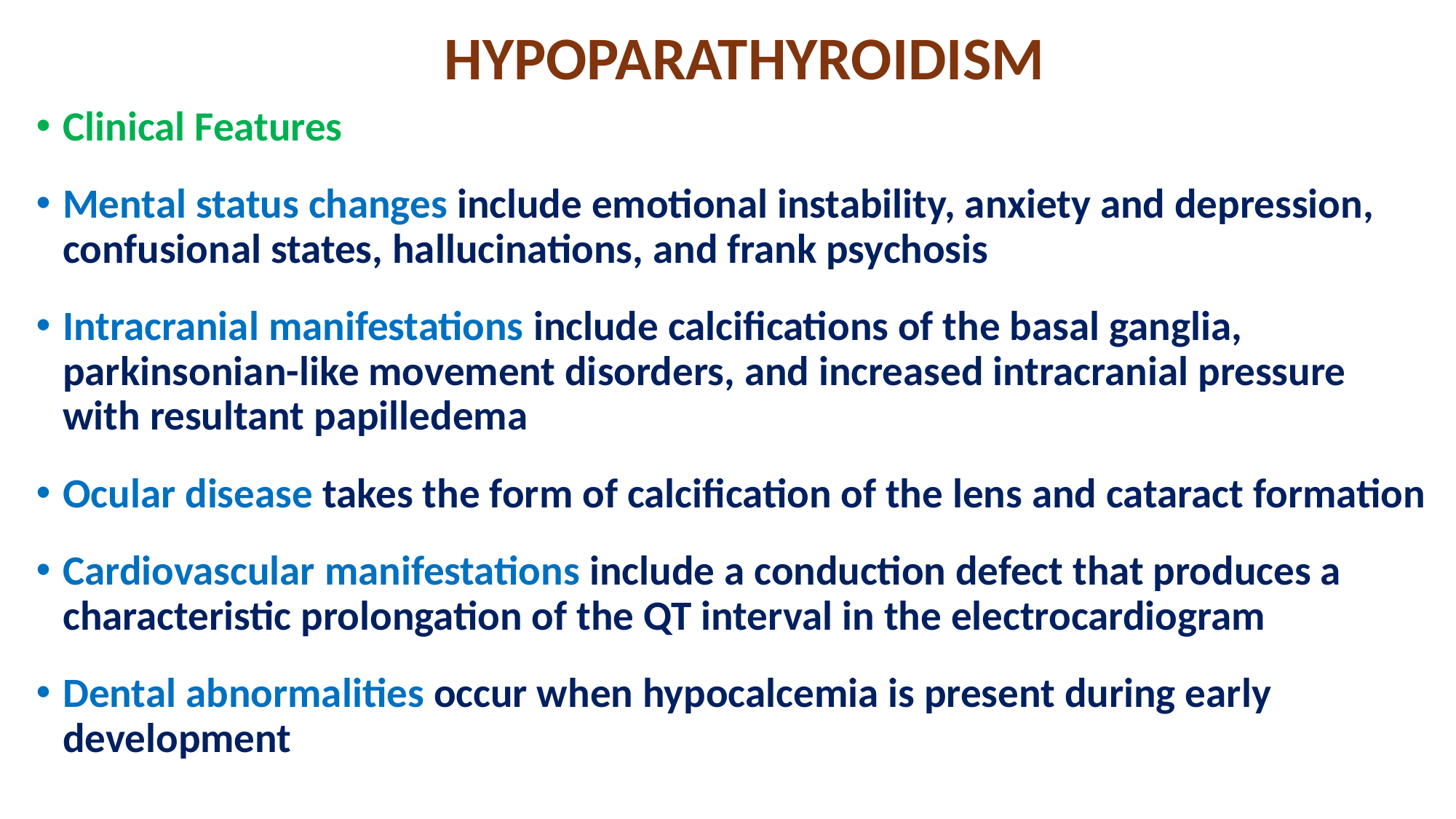

# HYPOPARATHYROIDISM
Clinical Features
Mental status changes include emotional instability, anxiety and depression, confusional states, hallucinations, and frank psychosis
Intracranial manifestations include calcifications of the basal ganglia, parkinsonian-like movement disorders, and increased intracranial pressure with resultant papilledema
Ocular disease takes the form of calcification of the lens and cataract formation
Cardiovascular manifestations include a conduction defect that produces a characteristic prolongation of the QT interval in the electrocardiogram
Dental abnormalities occur when hypocalcemia is present during early development